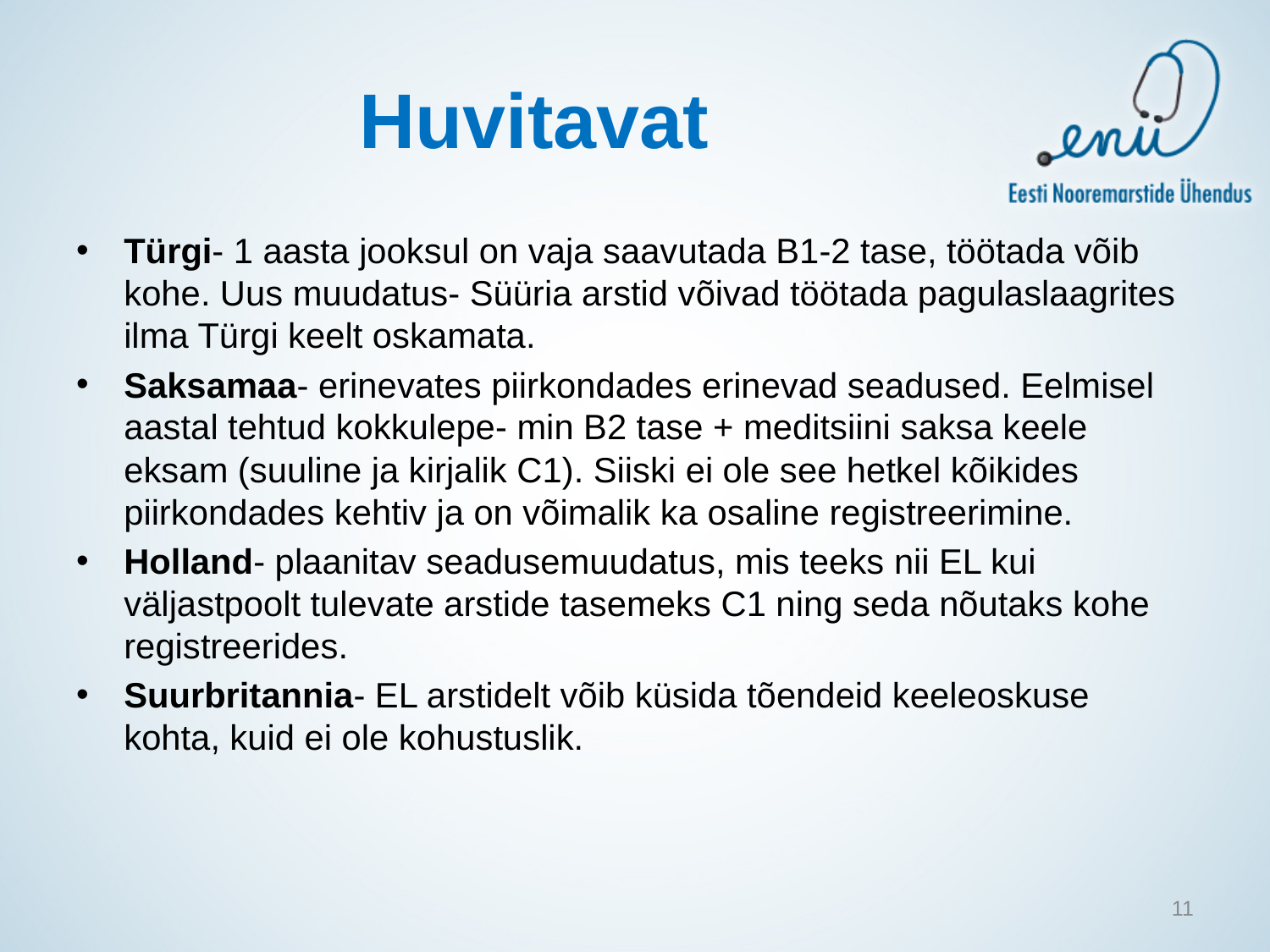

# Huvitavat
Türgi- 1 aasta jooksul on vaja saavutada B1-2 tase, töötada võib kohe. Uus muudatus- Süüria arstid võivad töötada pagulaslaagrites ilma Türgi keelt oskamata.
Saksamaa- erinevates piirkondades erinevad seadused. Eelmisel aastal tehtud kokkulepe- min B2 tase + meditsiini saksa keele eksam (suuline ja kirjalik C1). Siiski ei ole see hetkel kõikides piirkondades kehtiv ja on võimalik ka osaline registreerimine.
Holland- plaanitav seadusemuudatus, mis teeks nii EL kui väljastpoolt tulevate arstide tasemeks C1 ning seda nõutaks kohe registreerides.
Suurbritannia- EL arstidelt võib küsida tõendeid keeleoskuse kohta, kuid ei ole kohustuslik.

11